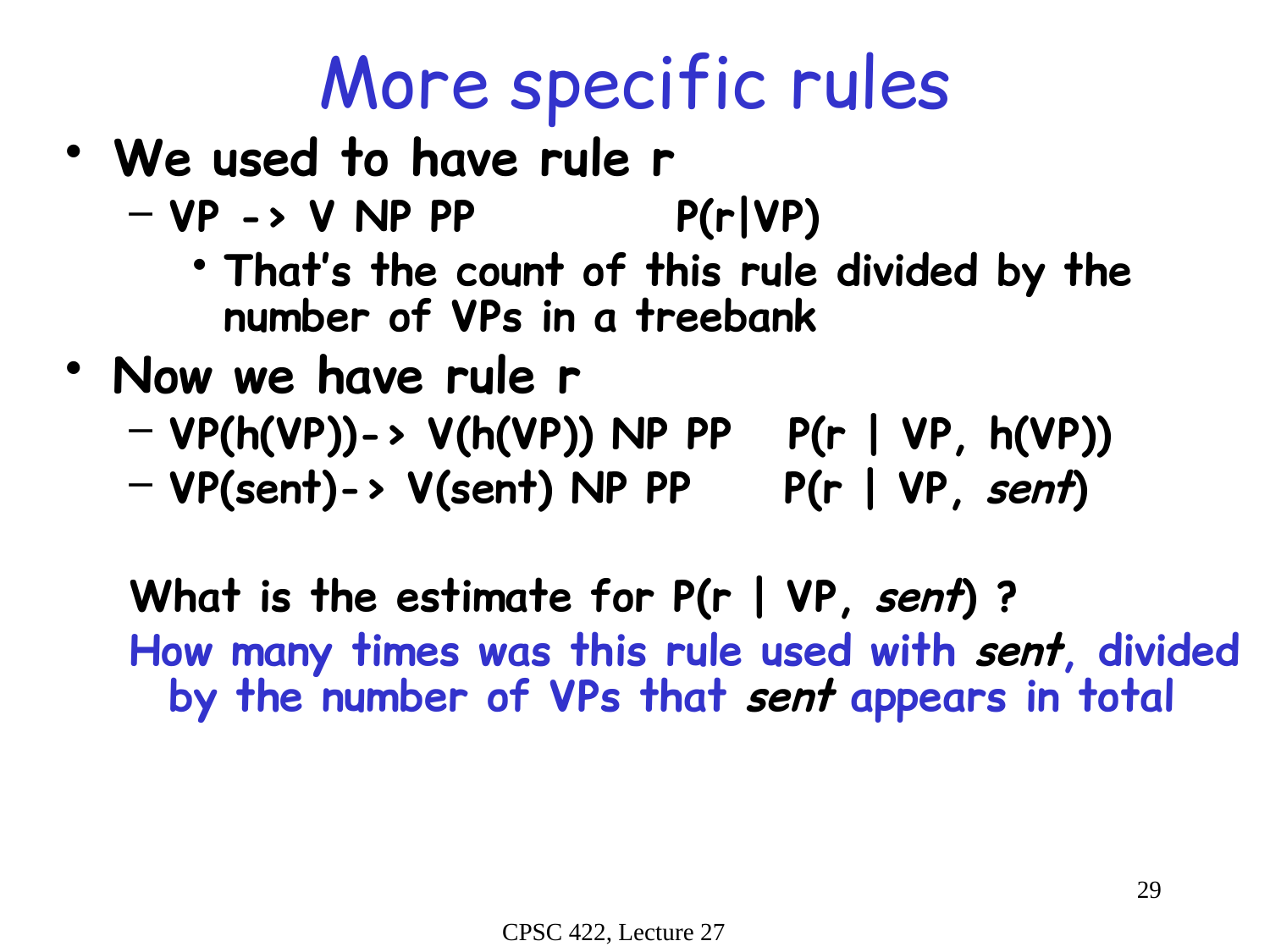

# More specific rules
We used to have rule r
VP -> V NP PP 		P(r|VP)
That’s the count of this rule divided by the number of VPs in a treebank
Now we have rule r
VP(h(VP))-> V(h(VP)) NP PP   P(r | VP, h(VP))
VP(sent)-> V(sent) NP PP     P(r | VP, sent)

What is the estimate for P(r | VP, sent) ?
How many times was this rule used with sent, divided by the number of VPs that sent appears in total

29
CPSC 422, Lecture 27